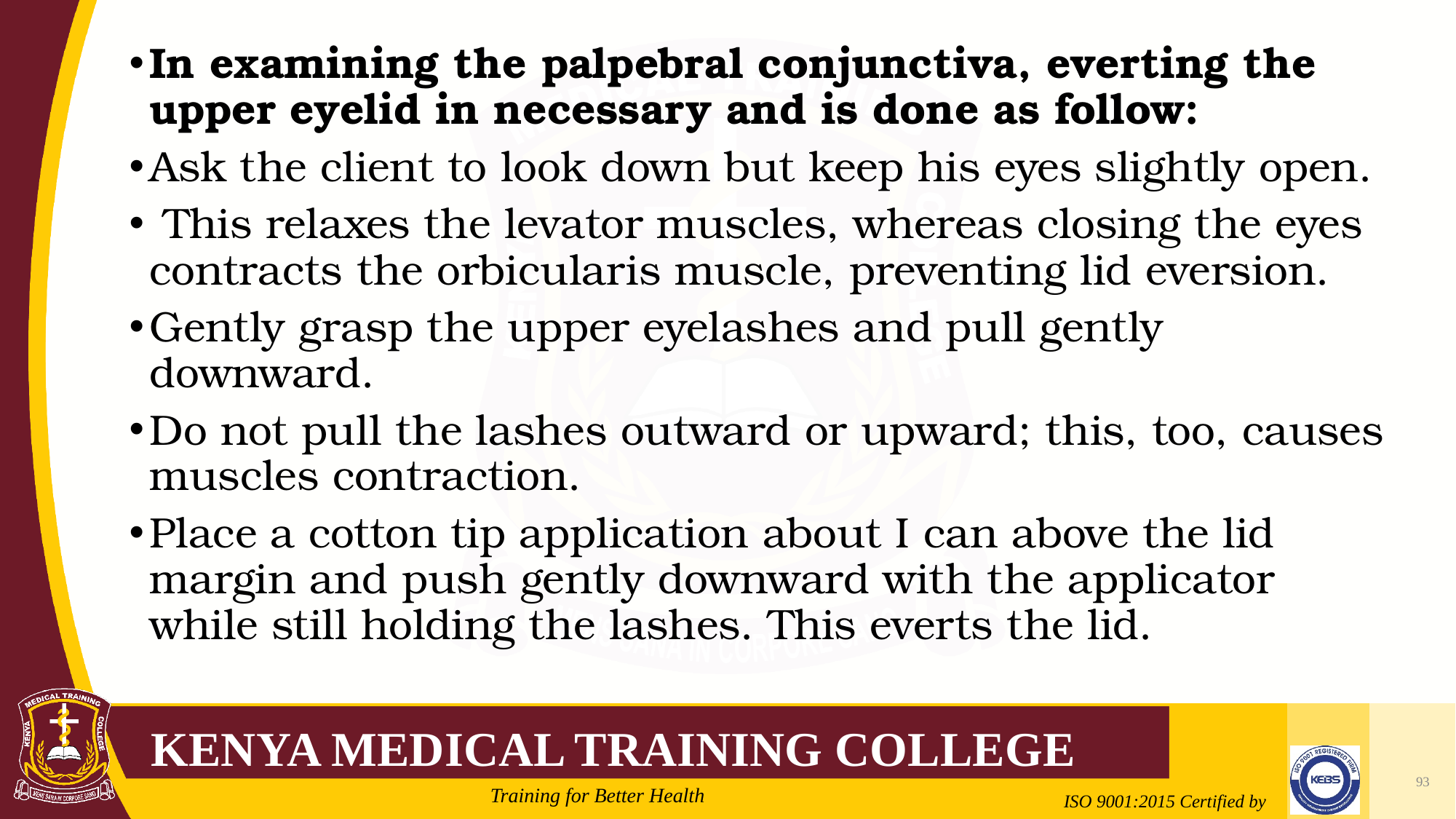

#
In examining the palpebral conjunctiva, everting the upper eyelid in necessary and is done as follow:
Ask the client to look down but keep his eyes slightly open.
 This relaxes the levator muscles, whereas closing the eyes contracts the orbicularis muscle, preventing lid eversion.
Gently grasp the upper eyelashes and pull gently downward.
Do not pull the lashes outward or upward; this, too, causes muscles contraction.
Place a cotton tip application about I can above the lid margin and push gently downward with the applicator while still holding the lashes. This everts the lid.

93
2/21/2022
Mrs. Cate Mungania Kimathi-Bsc. N